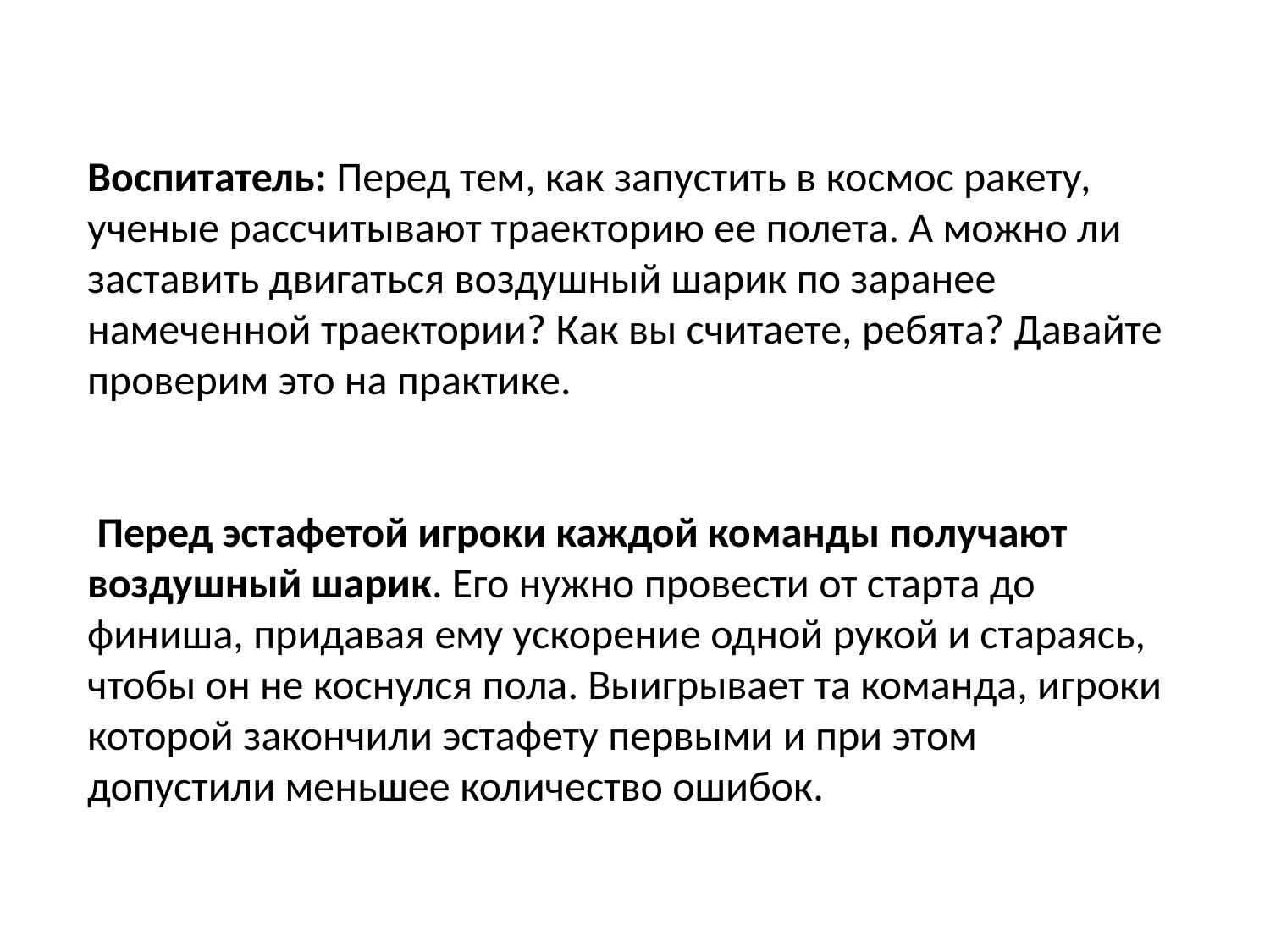

Воспитатель: Перед тем, как запустить в космос ракету, ученые рассчитывают траекторию ее полета. А можно ли заставить двигаться воздушный шарик по заранее намеченной траектории? Как вы считаете, ребята? Давайте проверим это на практике.

 Перед эстафетой игроки каждой команды получают воздушный шарик. Его нужно провести от старта до финиша, придавая ему ускорение одной рукой и стараясь, чтобы он не коснулся пола. Выигрывает та команда, игроки которой закончили эстафету первыми и при этом допустили меньшее количество ошибок.